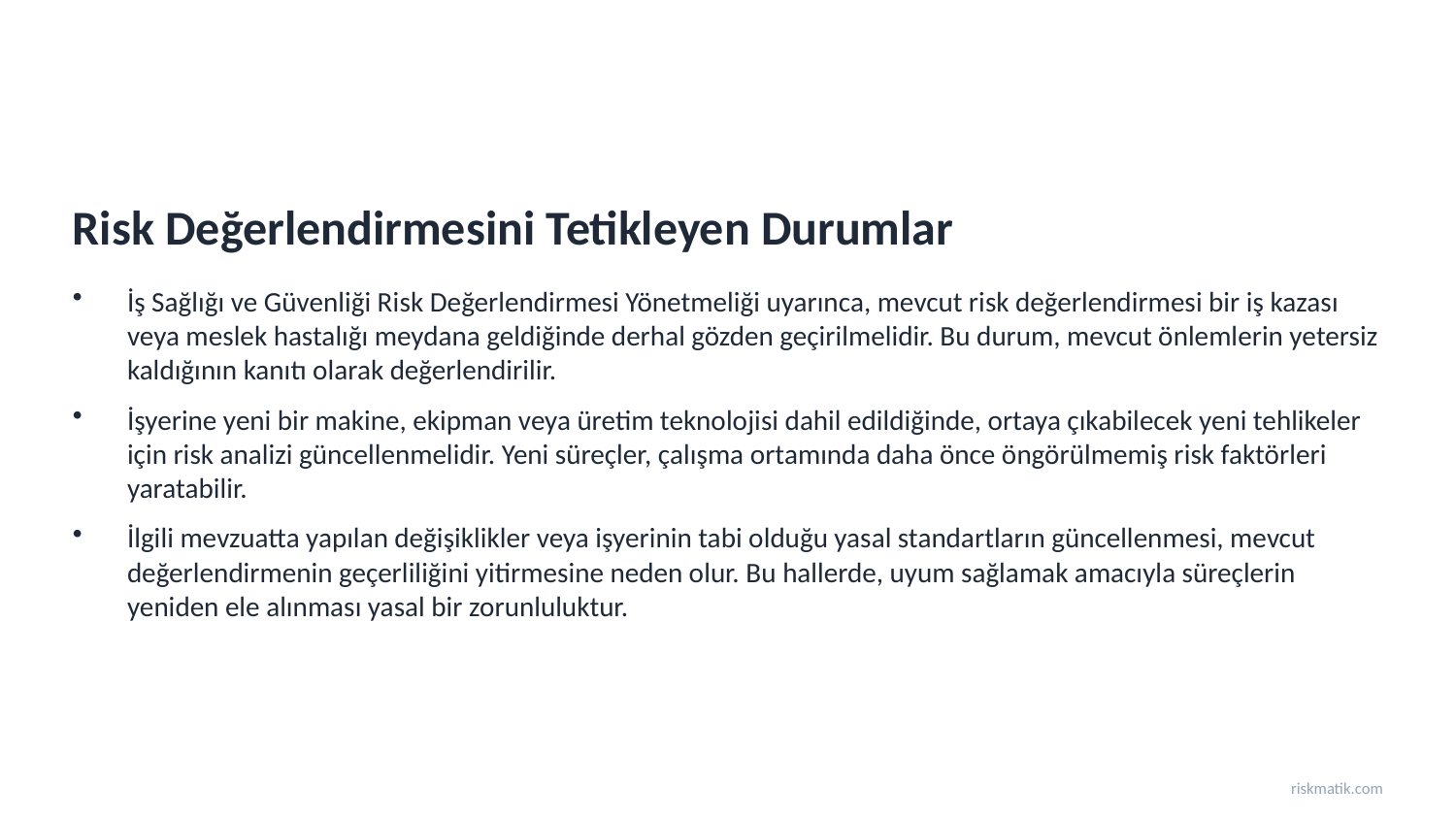

Risk Değerlendirmesini Tetikleyen Durumlar
İş Sağlığı ve Güvenliği Risk Değerlendirmesi Yönetmeliği uyarınca, mevcut risk değerlendirmesi bir iş kazası veya meslek hastalığı meydana geldiğinde derhal gözden geçirilmelidir. Bu durum, mevcut önlemlerin yetersiz kaldığının kanıtı olarak değerlendirilir.
İşyerine yeni bir makine, ekipman veya üretim teknolojisi dahil edildiğinde, ortaya çıkabilecek yeni tehlikeler için risk analizi güncellenmelidir. Yeni süreçler, çalışma ortamında daha önce öngörülmemiş risk faktörleri yaratabilir.
İlgili mevzuatta yapılan değişiklikler veya işyerinin tabi olduğu yasal standartların güncellenmesi, mevcut değerlendirmenin geçerliliğini yitirmesine neden olur. Bu hallerde, uyum sağlamak amacıyla süreçlerin yeniden ele alınması yasal bir zorunluluktur.
riskmatik.com